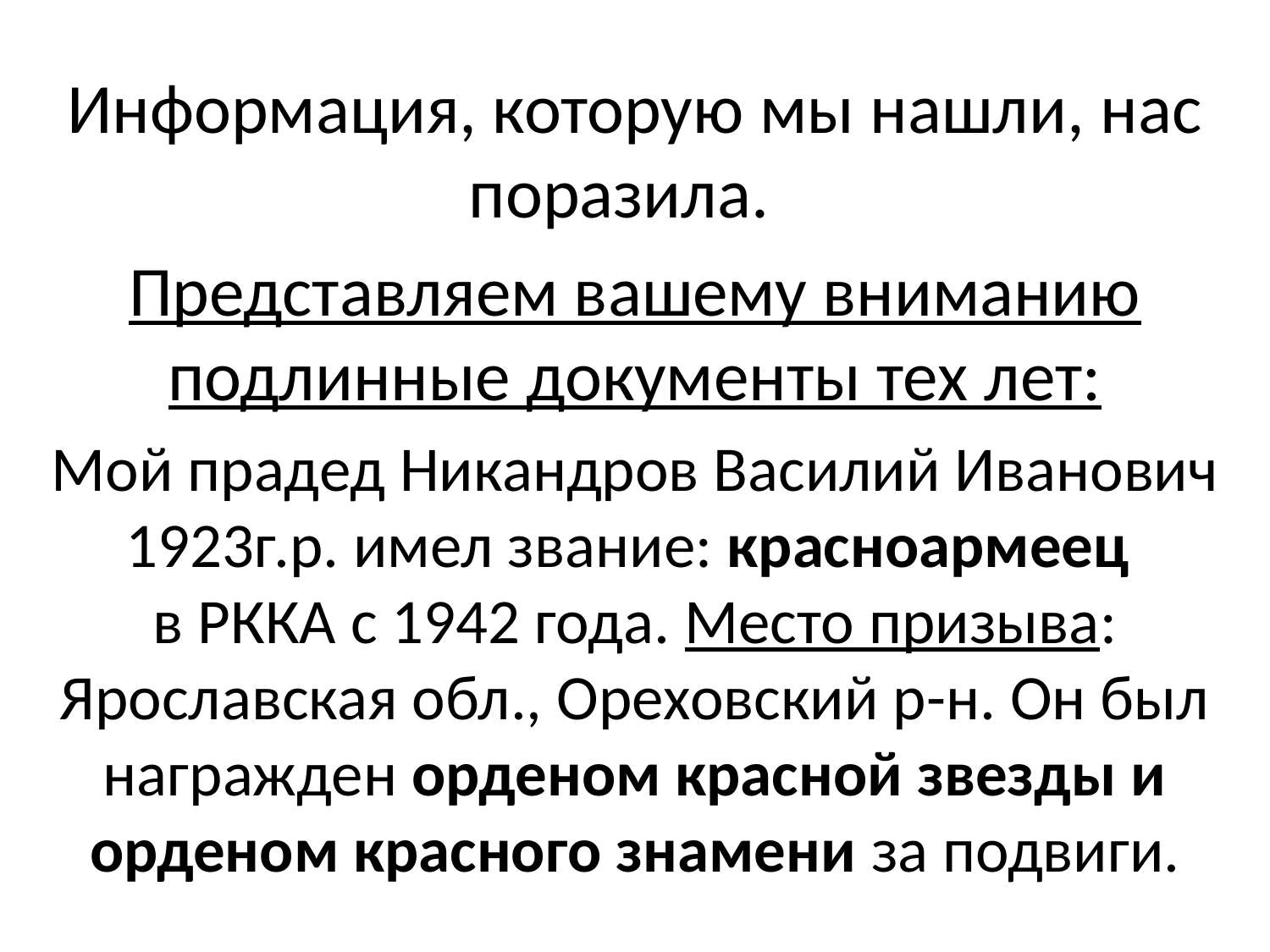

#
Информация, которую мы нашли, нас поразила.
Представляем вашему вниманию подлинные документы тех лет:
Мой прадед Никандров Василий Иванович 1923г.р. имел звание: красноармеец
в РККА с 1942 года. Место призыва: Ярославская обл., Ореховский р-н. Он был награжден орденом красной звезды и орденом красного знамени за подвиги.